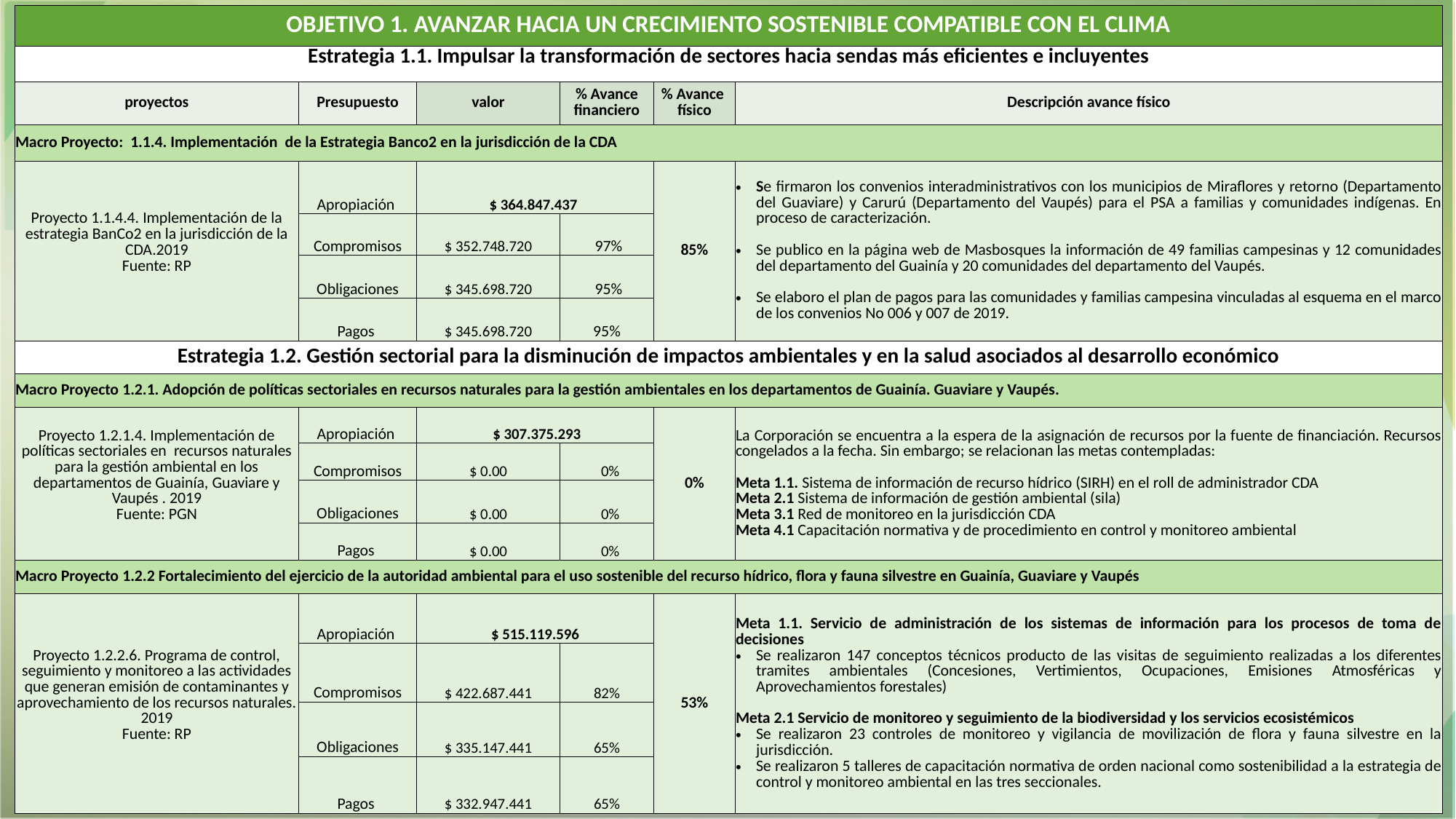

| OBJETIVO 1. AVANZAR HACIA UN CRECIMIENTO SOSTENIBLE COMPATIBLE CON EL CLIMA |  |  |  |  |  |
| --- | --- | --- | --- | --- | --- |
| Estrategia 1.1. Impulsar la transformación de sectores hacia sendas más eficientes e incluyentes |  |  |  |  |  |
| proyectos | Presupuesto | valor | % Avance financiero | % Avance físico | Descripción avance físico |
| Macro Proyecto: 1.1.4. Implementación de la Estrategia Banco2 en la jurisdicción de la CDA |  |  |  |  |  |
| Proyecto 1.1.4.4. Implementación de la estrategia BanCo2 en la jurisdicción de la CDA.2019 Fuente: RP | Apropiación | $ 364.847.437 |  | 85% | Se firmaron los convenios interadministrativos con los municipios de Miraflores y retorno (Departamento del Guaviare) y Carurú (Departamento del Vaupés) para el PSA a familias y comunidades indígenas. En proceso de caracterización. Se publico en la página web de Masbosques la información de 49 familias campesinas y 12 comunidades del departamento del Guainía y 20 comunidades del departamento del Vaupés. Se elaboro el plan de pagos para las comunidades y familias campesina vinculadas al esquema en el marco de los convenios No 006 y 007 de 2019. |
|  | Compromisos | $ 352.748.720 | 97% |  |  |
|  | Obligaciones | $ 345.698.720 | 95% |  |  |
|  | Pagos | $ 345.698.720 | 95% |  |  |
| Estrategia 1.2. Gestión sectorial para la disminución de impactos ambientales y en la salud asociados al desarrollo económico |  |  |  |  |  |
| Macro Proyecto 1.2.1. Adopción de políticas sectoriales en recursos naturales para la gestión ambientales en los departamentos de Guainía. Guaviare y Vaupés. |  |  |  |  |  |
| Proyecto 1.2.1.4. Implementación de políticas sectoriales en recursos naturales para la gestión ambiental en los departamentos de Guainía, Guaviare y Vaupés . 2019 Fuente: PGN | Apropiación | $ 307.375.293 |  | 0% | La Corporación se encuentra a la espera de la asignación de recursos por la fuente de financiación. Recursos congelados a la fecha. Sin embargo; se relacionan las metas contempladas: Meta 1.1. Sistema de información de recurso hídrico (SIRH) en el roll de administrador CDA Meta 2.1 Sistema de información de gestión ambiental (sila) Meta 3.1 Red de monitoreo en la jurisdicción CDA Meta 4.1 Capacitación normativa y de procedimiento en control y monitoreo ambiental |
|  | Compromisos | $ 0.00 | 0% |  |  |
|  | Obligaciones | $ 0.00 | 0% |  |  |
|  | Pagos | $ 0.00 | 0% |  |  |
| Macro Proyecto 1.2.2 Fortalecimiento del ejercicio de la autoridad ambiental para el uso sostenible del recurso hídrico, flora y fauna silvestre en Guainía, Guaviare y Vaupés |  |  |  |  |  |
| Proyecto 1.2.2.6. Programa de control, seguimiento y monitoreo a las actividades que generan emisión de contaminantes y aprovechamiento de los recursos naturales. 2019 Fuente: RP | Apropiación | $ 515.119.596 |  | 53% | Meta 1.1. Servicio de administración de los sistemas de información para los procesos de toma de decisiones Se realizaron 147 conceptos técnicos producto de las visitas de seguimiento realizadas a los diferentes tramites ambientales (Concesiones, Vertimientos, Ocupaciones, Emisiones Atmosféricas y Aprovechamientos forestales) Meta 2.1 Servicio de monitoreo y seguimiento de la biodiversidad y los servicios ecosistémicos Se realizaron 23 controles de monitoreo y vigilancia de movilización de flora y fauna silvestre en la jurisdicción. Se realizaron 5 talleres de capacitación normativa de orden nacional como sostenibilidad a la estrategia de control y monitoreo ambiental en las tres seccionales. |
|  | Compromisos | $ 422.687.441 | 82% |  |  |
|  | Obligaciones | $ 335.147.441 | 65% |  |  |
|  | Pagos | $ 332.947.441 | 65% |  |  |